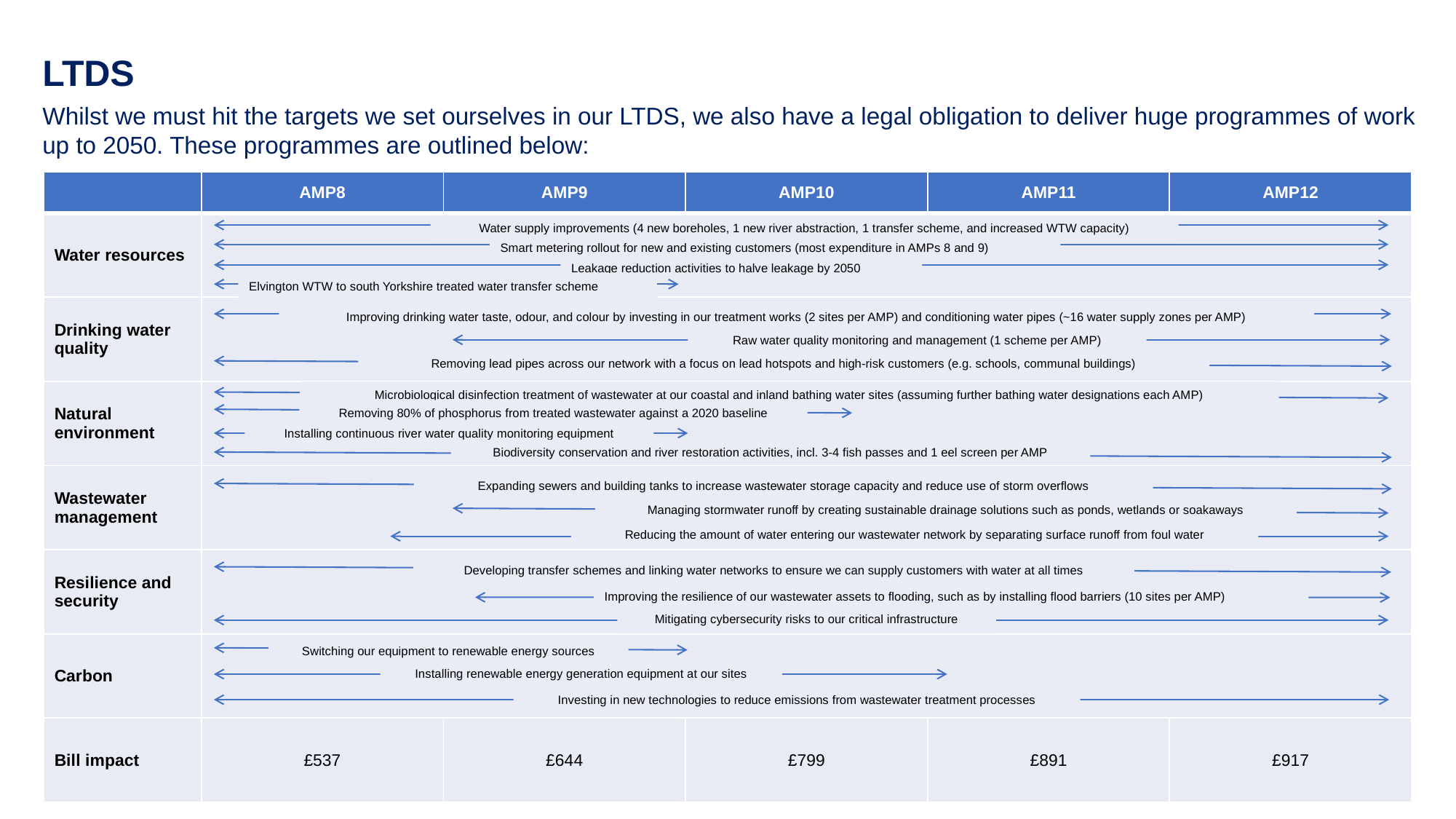

LTDS

Whilst we must hit the targets we set ourselves in our LTDS, we also have a legal obligation to deliver huge programmes of work up to 2050. These programmes are outlined below:
|  | AMP8 | AMP9 | AMP10 | AMP11 | AMP12 |
| --- | --- | --- | --- | --- | --- |
| Water resources |  |  |  |  |  |
| Drinking water quality |  |  |  |  |  |
| Natural environment |  |  |  |  |  |
| Wastewater management |  |  |  |  |  |
| Resilience and security |  |  |  |  |  |
| Carbon |  |  |  |  |  |
| Bill impact | £537 | £644 | £799 | £891 | £917 |
Water supply improvements (4 new boreholes, 1 new river abstraction, 1 transfer scheme, and increased WTW capacity)
Smart metering rollout for new and existing customers (most expenditure in AMPs 8 and 9)
Leakage reduction activities to halve leakage by 2050
Elvington WTW to south Yorkshire treated water transfer scheme
Improving drinking water taste, odour, and colour by investing in our treatment works (2 sites per AMP) and conditioning water pipes (~16 water supply zones per AMP)
Raw water quality monitoring and management (1 scheme per AMP)
Removing lead pipes across our network with a focus on lead hotspots and high-risk customers (e.g. schools, communal buildings)
Microbiological disinfection treatment of wastewater at our coastal and inland bathing water sites (assuming further bathing water designations each AMP)
Removing 80% of phosphorus from treated wastewater against a 2020 baseline
Installing continuous river water quality monitoring equipment
Biodiversity conservation and river restoration activities, incl. 3-4 fish passes and 1 eel screen per AMP
Expanding sewers and building tanks to increase wastewater storage capacity and reduce use of storm overflows
Managing stormwater runoff by creating sustainable drainage solutions such as ponds, wetlands or soakaways
Reducing the amount of water entering our wastewater network by separating surface runoff from foul water
Developing transfer schemes and linking water networks to ensure we can supply customers with water at all times
Improving the resilience of our wastewater assets to flooding, such as by installing flood barriers (10 sites per AMP)
Mitigating cybersecurity risks to our critical infrastructure
Switching our equipment to renewable energy sources
Installing renewable energy generation equipment at our sites
Investing in new technologies to reduce emissions from wastewater treatment processes